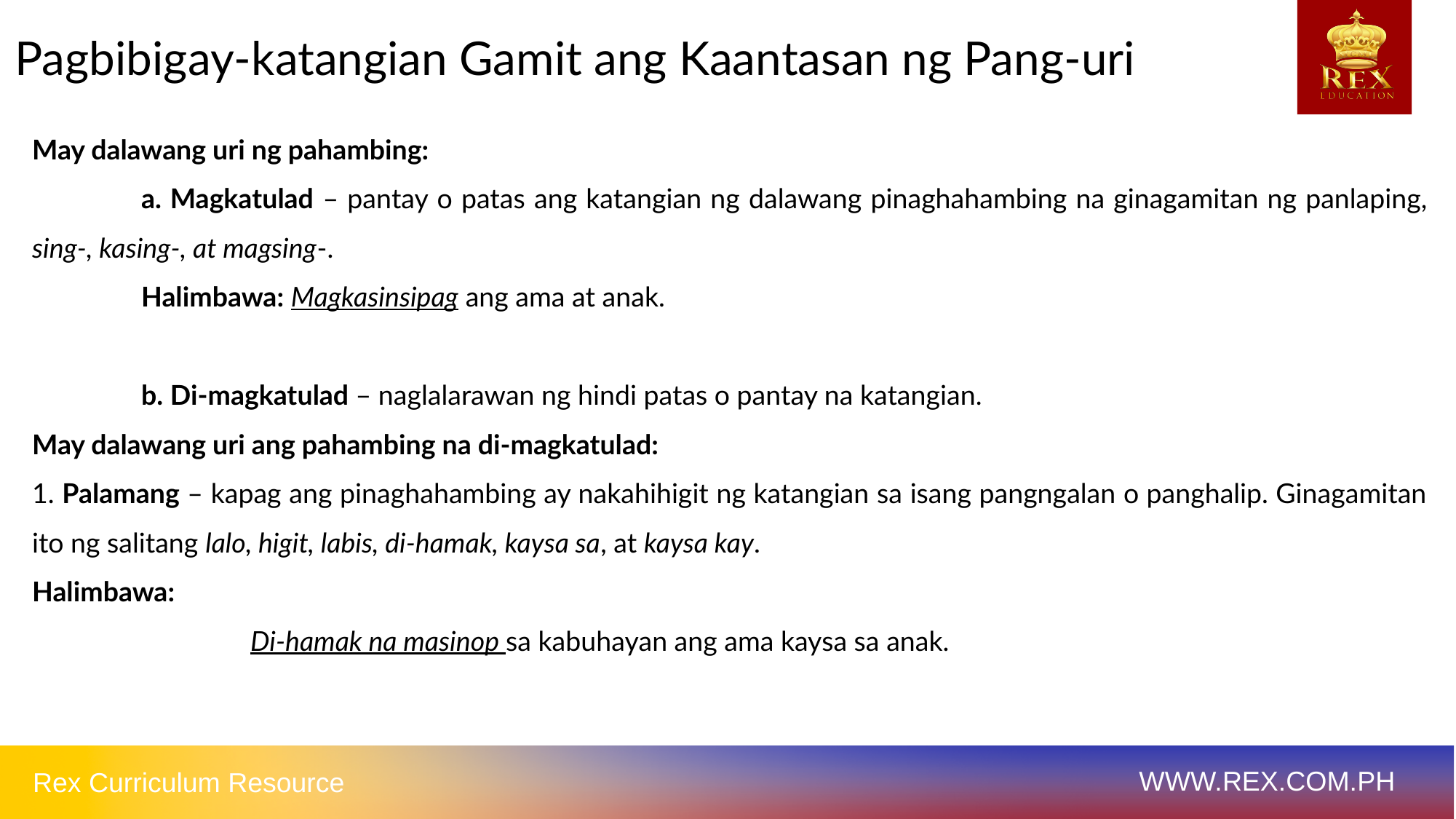

Pagbibigay-katangian Gamit ang Kaantasan ng Pang-uri
May dalawang uri ng pahambing:
	a. Magkatulad – pantay o patas ang katangian ng dalawang pinaghahambing na ginagamitan ng panlaping, sing-, kasing-, at magsing-.
	Halimbawa: Magkasinsipag ang ama at anak.

	b. Di-magkatulad – naglalarawan ng hindi patas o pantay na katangian.
May dalawang uri ang pahambing na di-magkatulad:
1. Palamang – kapag ang pinaghahambing ay nakahihigit ng katangian sa isang pangngalan o panghalip. Ginagamitan ito ng salitang lalo, higit, labis, di-hamak, kaysa sa, at kaysa kay.
Halimbawa:
		Di-hamak na masinop sa kabuhayan ang ama kaysa sa anak.